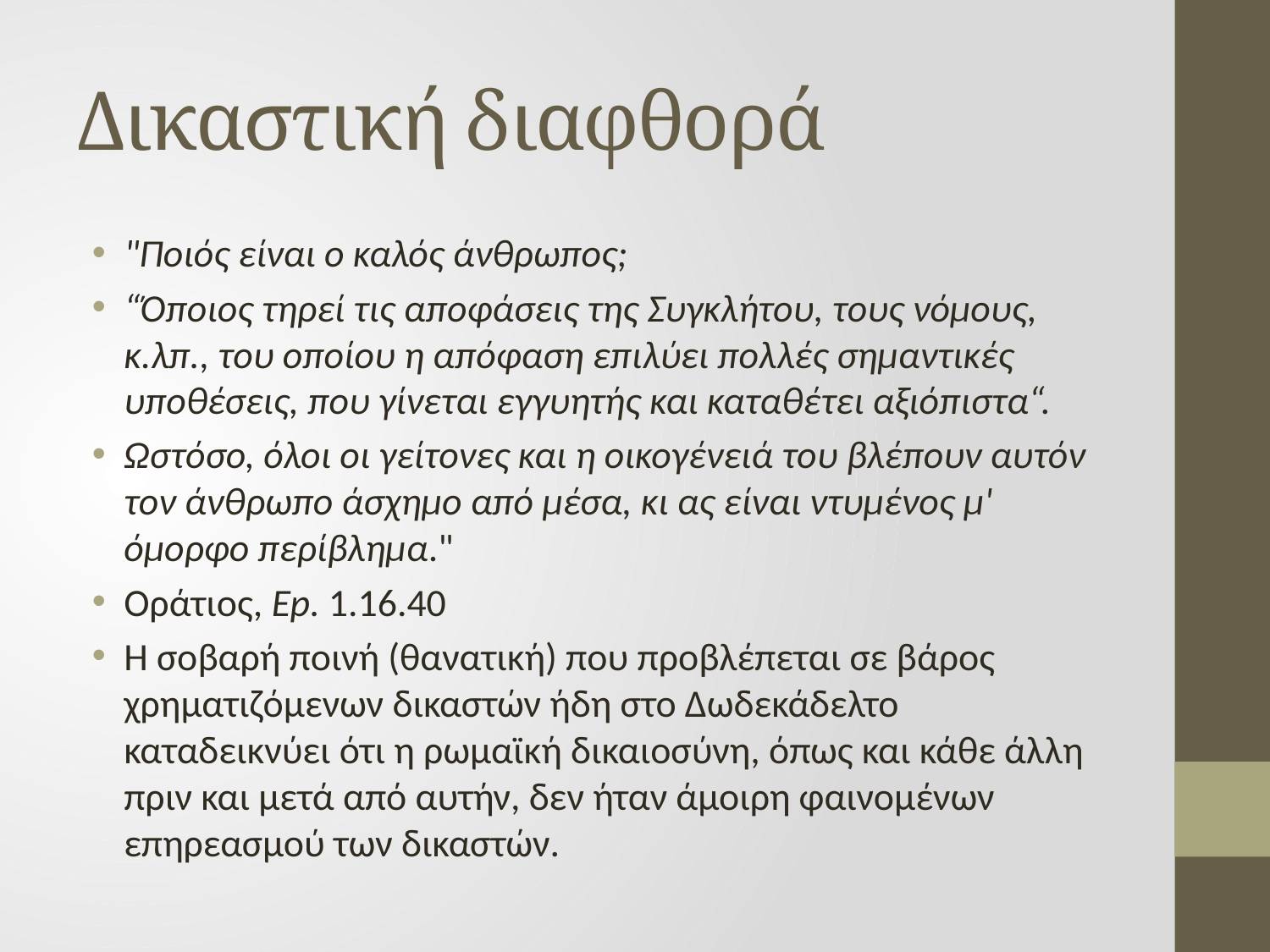

# Δικαστική διαφθορά
"Ποιός είναι ο καλός άνθρωπος;
“Όποιος τηρεί τις αποφάσεις της Συγκλήτου, τους νόμους, κ.λπ., του οποίου η απόφαση επιλύει πολλές σημαντικές υποθέσεις, που γίνεται εγγυητής και καταθέτει αξιόπιστα“.
Ωστόσο, όλοι οι γείτονες και η οικογένειά του βλέπουν αυτόν τον άνθρωπο άσχημο από μέσα, κι ας είναι ντυμένος μ' όμορφο περίβλημα."
Οράτιος, Ep. 1.16.40
Η σοβαρή ποινή (θανατική) που προβλέπεται σε βάρος χρηματιζόμενων δικαστών ήδη στο Δωδεκάδελτο καταδεικνύει ότι η ρωμαϊκή δικαιοσύνη, όπως και κάθε άλλη πριν και μετά από αυτήν, δεν ήταν άμοιρη φαινομένων επηρεασμού των δικαστών.